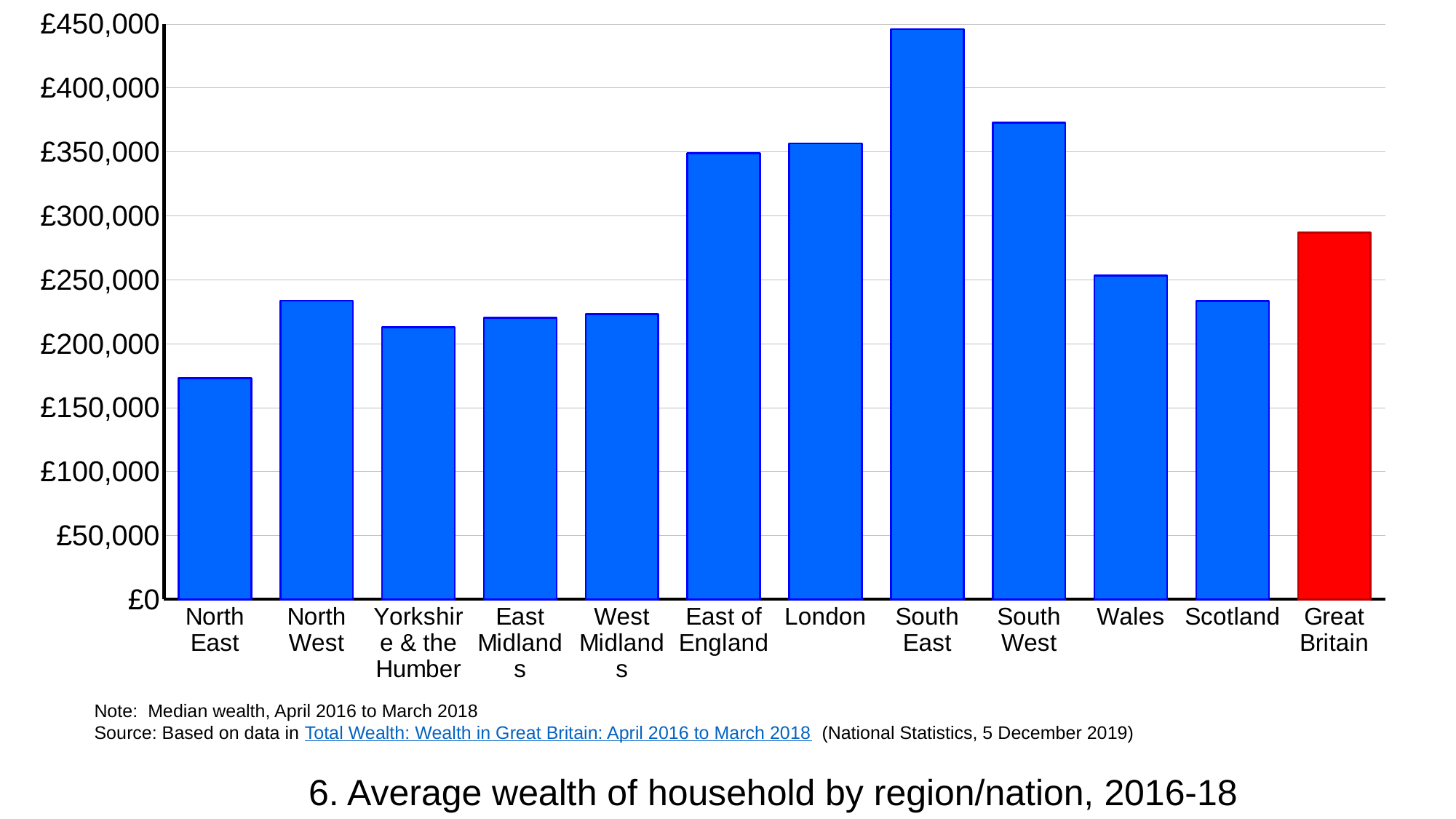

### Chart

| Category | Median wealth |
|---|---|
| North East | 172900.0 |
| North West | 233600.0 |
| Yorkshire & the Humber | 212800.0 |
| East Midlands | 220300.0 |
| West Midlands | 223000.0 |
| East of England | 348800.0 |
| London | 356400.0 |
| South East | 445900.0 |
| South West | 372600.0 |
| Wales | 253200.0 |
| Scotland | 233400.0 |
| Great Britain | 286600.0 |
Note:  Median wealth, April 2016 to March 2018
Source: Based on data in Total Wealth: Wealth in Great Britain: April 2016 to March 2018  (National Statistics, 5 December 2019)
6. Average wealth of household by region/nation, 2016-18